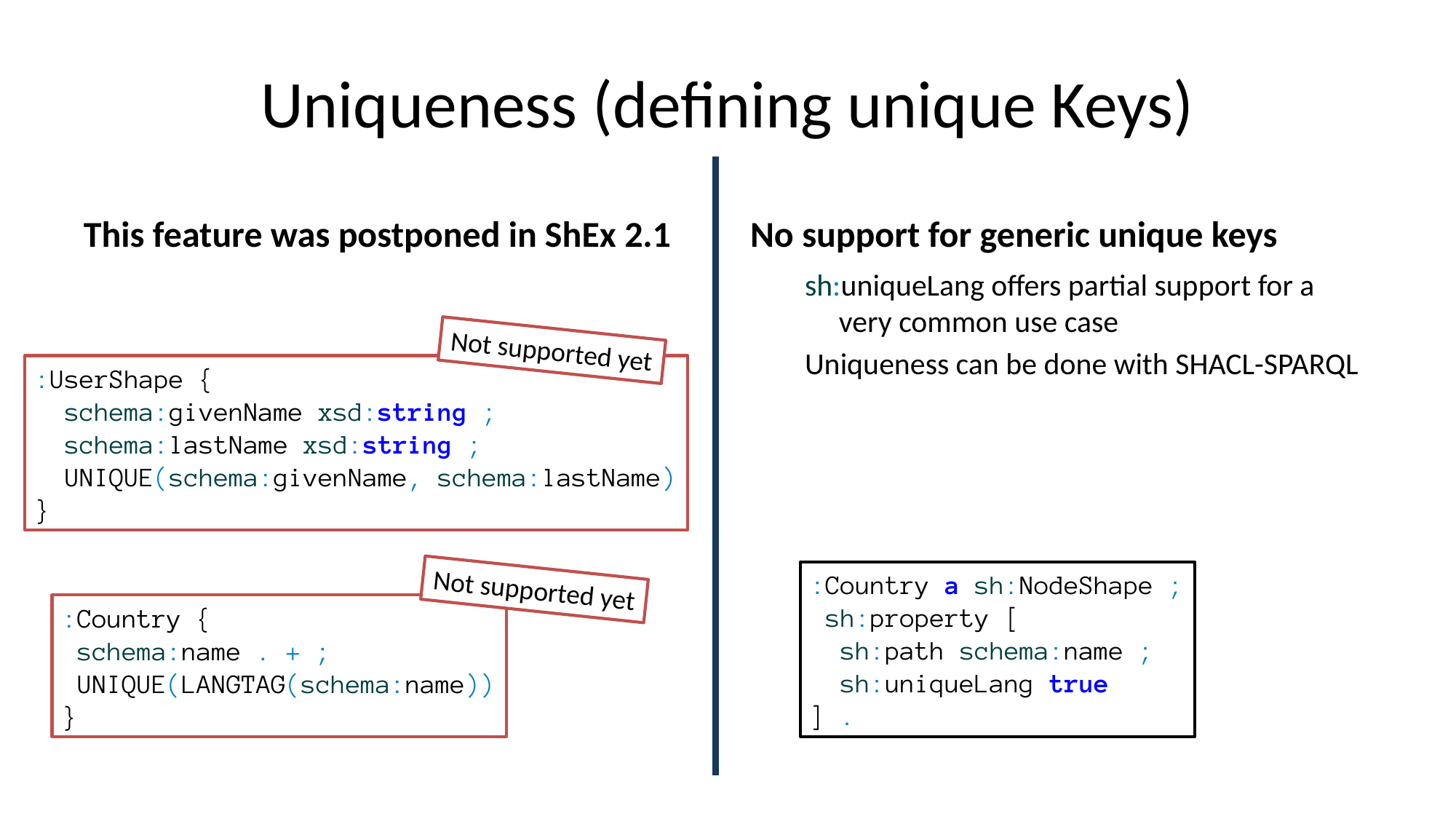

# Uniqueness (defining unique Keys)
This feature was postponed in ShEx 2.1
No support for generic unique keys
sh:uniqueLang offers partial support for a very common use case
Uniqueness can be done with SHACL-SPARQL

Not supported yet
:UserShape {
  schema:givenName xsd:string ;
  schema:lastName xsd:string ;
  UNIQUE(schema:givenName, schema:lastName)
}
:Country a sh:NodeShape ;
 sh:property [
  sh:path schema:name ;
  sh:uniqueLang true
] .
Not supported yet
:Country {
 schema:name . + ;
 UNIQUE(LANGTAG(schema:name))
}